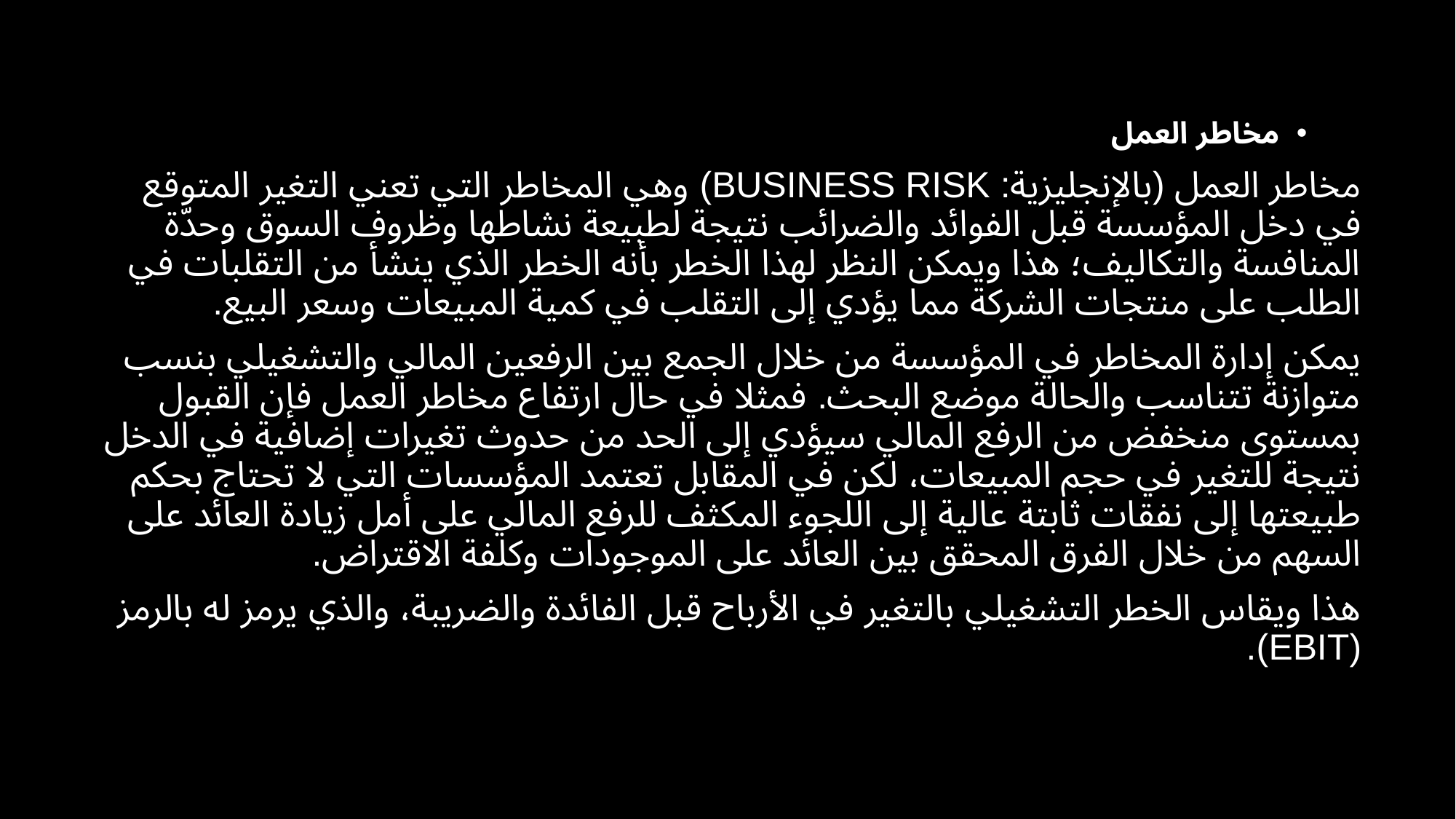

مخاطر العمل
مخاطر العمل (بالإنجليزية: BUSINESS RISK) وهي المخاطر التي تعني التغير المتوقع في دخل المؤسسة قبل الفوائد والضرائب نتيجة لطبيعة نشاطها وظروف السوق وحدّة المنافسة والتكاليف؛ هذا ويمكن النظر لهذا الخطر بأنه الخطر الذي ينشأ من التقلبات في الطلب على منتجات الشركة مما يؤدي إلى التقلب في كمية المبيعات وسعر البيع.
يمكن إدارة المخاطر في المؤسسة من خلال الجمع بين الرفعين المالي والتشغيلي بنسب متوازنة تتناسب والحالة موضع البحث. فمثلا في حال ارتفاع مخاطر العمل فإن القبول بمستوى منخفض من الرفع المالي سيؤدي إلى الحد من حدوث تغيرات إضافية في الدخل نتيجة للتغير في حجم المبيعات، لكن في المقابل تعتمد المؤسسات التي لا تحتاج بحكم طبيعتها إلى نفقات ثابتة عالية إلى اللجوء المكثف للرفع المالي على أمل زيادة العائد على السهم من خلال الفرق المحقق بين العائد على الموجودات وكلفة الاقتراض.
هذا ويقاس الخطر التشغيلي بالتغير في الأرباح قبل الفائدة والضريبة، والذي يرمز له بالرمز (EBIT).